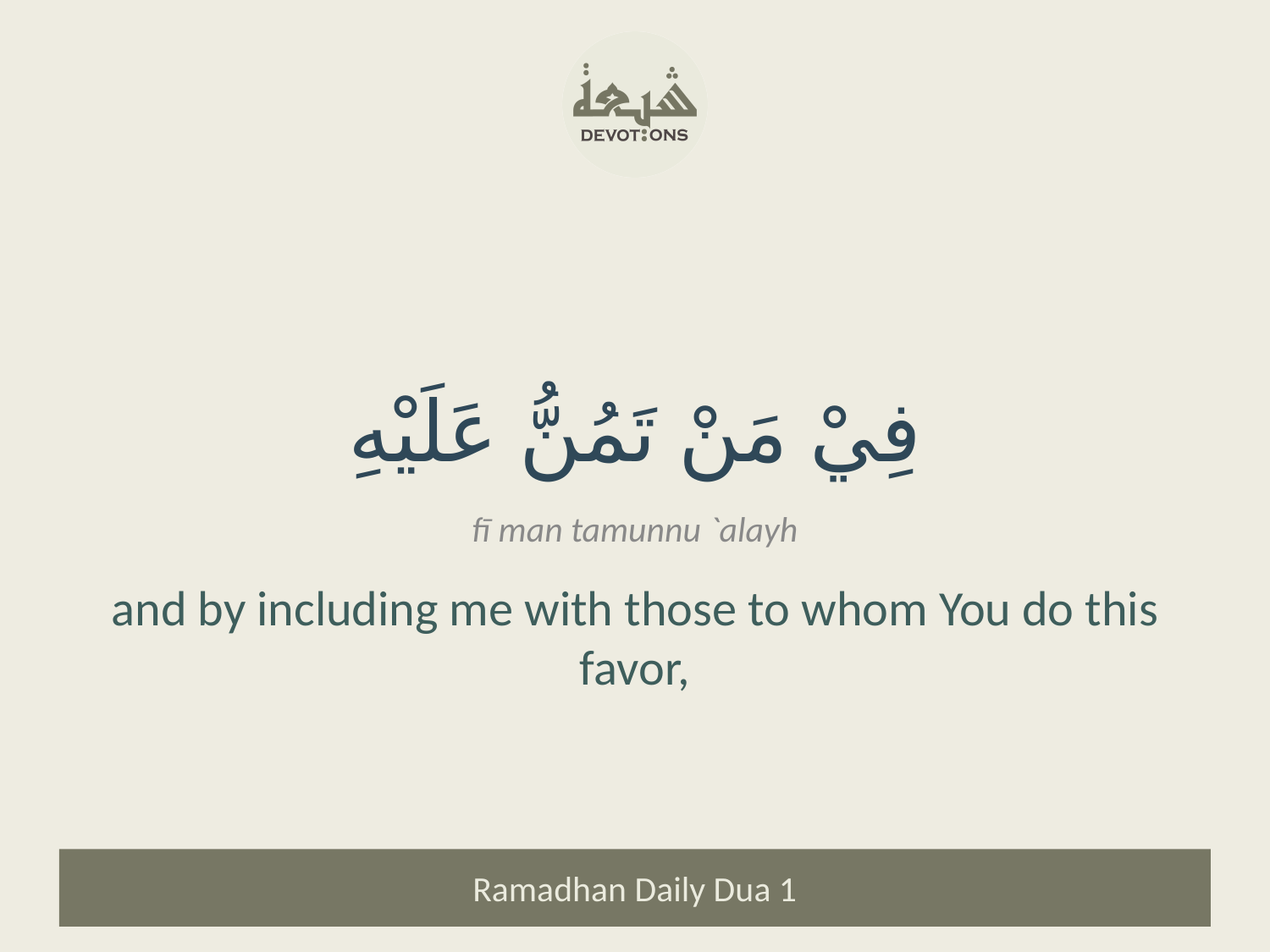

فِيْ مَنْ تَمُنُّ عَلَيْهِ
fī man tamunnu `alayh
and by including me with those to whom You do this favor,
Ramadhan Daily Dua 1